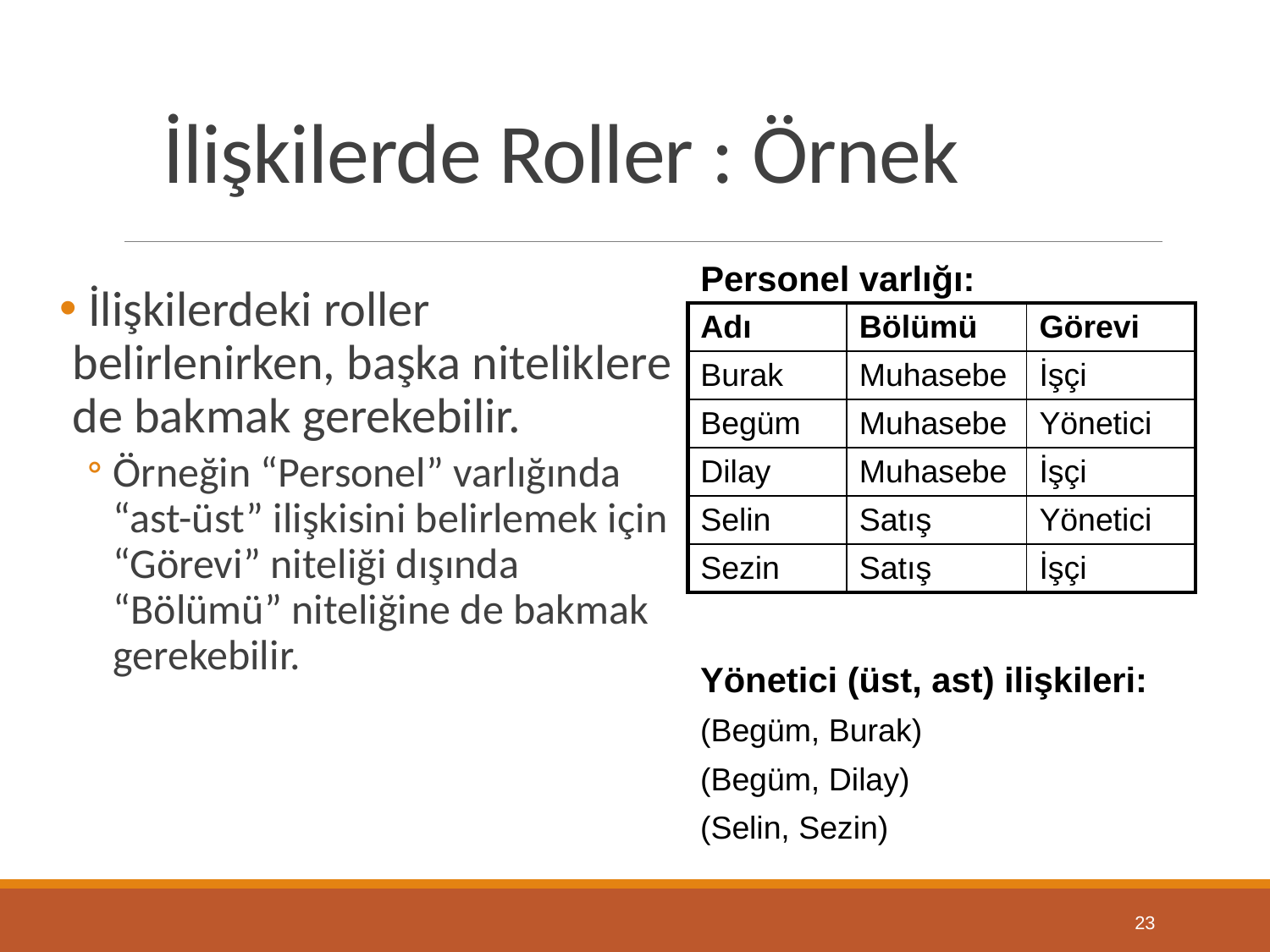

# İlişkilerde Roller : Örnek
Personel varlığı:
 İlişkilerdeki roller belirlenirken, başka niteliklere de bakmak gerekebilir.
Örneğin “Personel” varlığında “ast-üst” ilişkisini belirlemek için “Görevi” niteliği dışında “Bölümü” niteliğine de bakmak gerekebilir.
| Adı | Bölümü | Görevi |
| --- | --- | --- |
| Burak | Muhasebe | İşçi |
| Begüm | Muhasebe | Yönetici |
| Dilay | Muhasebe | İşçi |
| Selin | Satış | Yönetici |
| Sezin | Satış | İşçi |
Yönetici (üst, ast) ilişkileri:
(Begüm, Burak)
(Begüm, Dilay)
(Selin, Sezin)
23